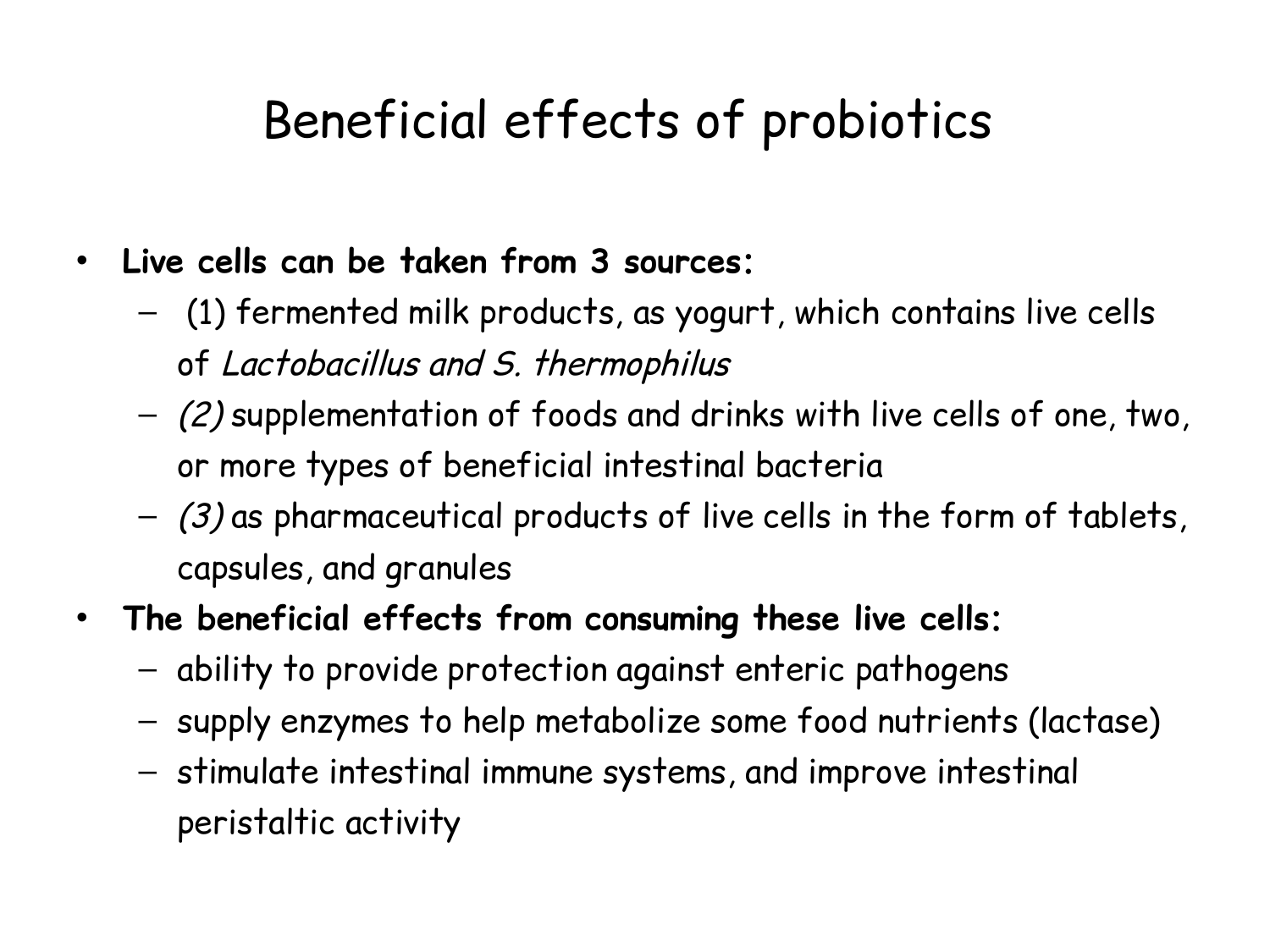

# Beneficial effects of probiotics
Live cells can be taken from 3 sources:
 (1) fermented milk products, as yogurt, which contains live cells of Lactobacillus and S. thermophilus
(2) supplementation of foods and drinks with live cells of one, two, or more types of beneficial intestinal bacteria
(3) as pharmaceutical products of live cells in the form of tablets, capsules, and granules
The beneficial effects from consuming these live cells:
ability to provide protection against enteric pathogens
supply enzymes to help metabolize some food nutrients (lactase)
stimulate intestinal immune systems, and improve intestinal peristaltic activity